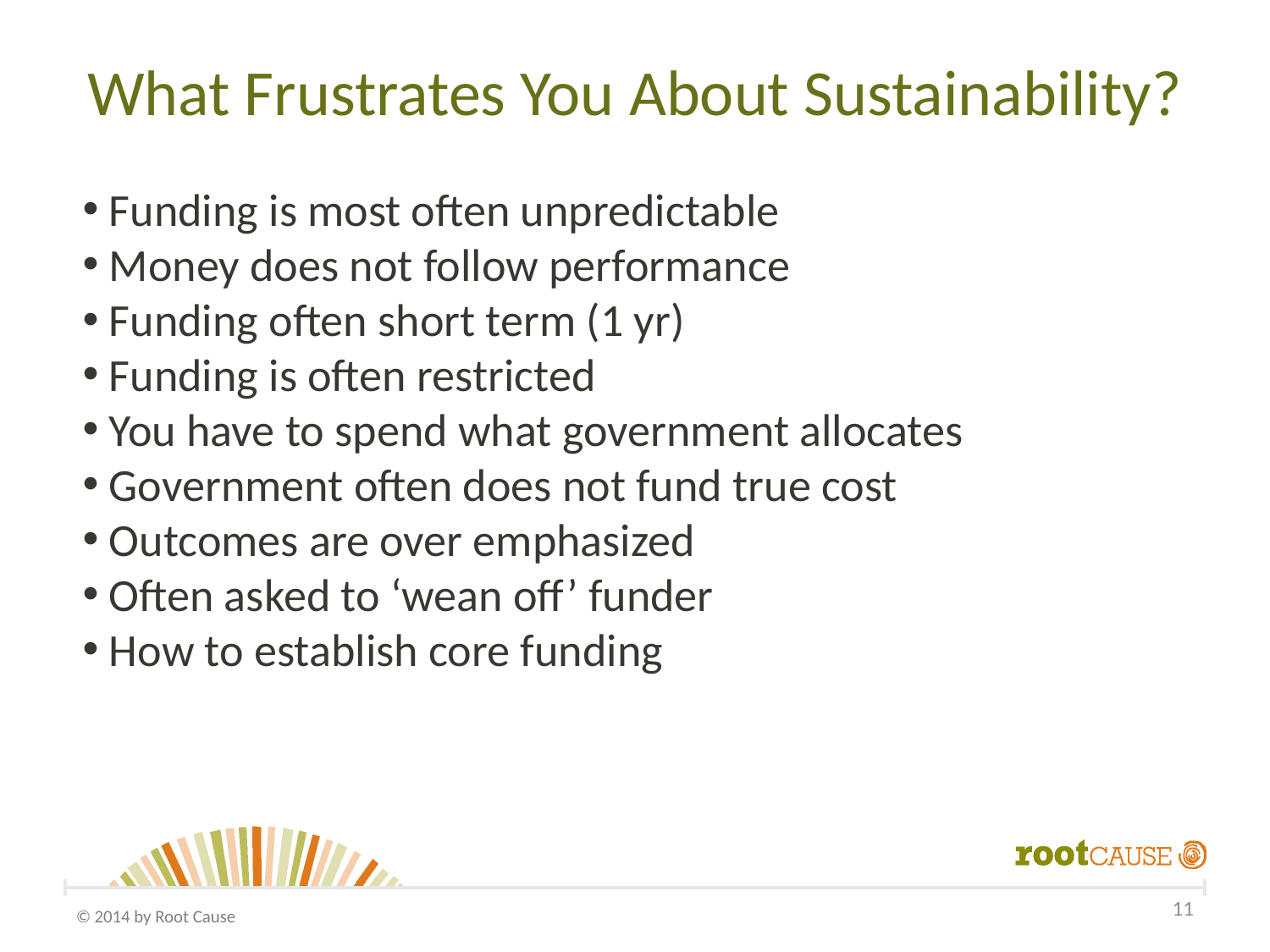

# What Frustrates You About Sustainability?

 Funding is most often unpredictable
 Money does not follow performance
 Funding often short term (1 yr)
 Funding is often restricted
 You have to spend what government allocates
 Government often does not fund true cost
 Outcomes are over emphasized
 Often asked to ‘wean off’ funder
 How to establish core funding

11